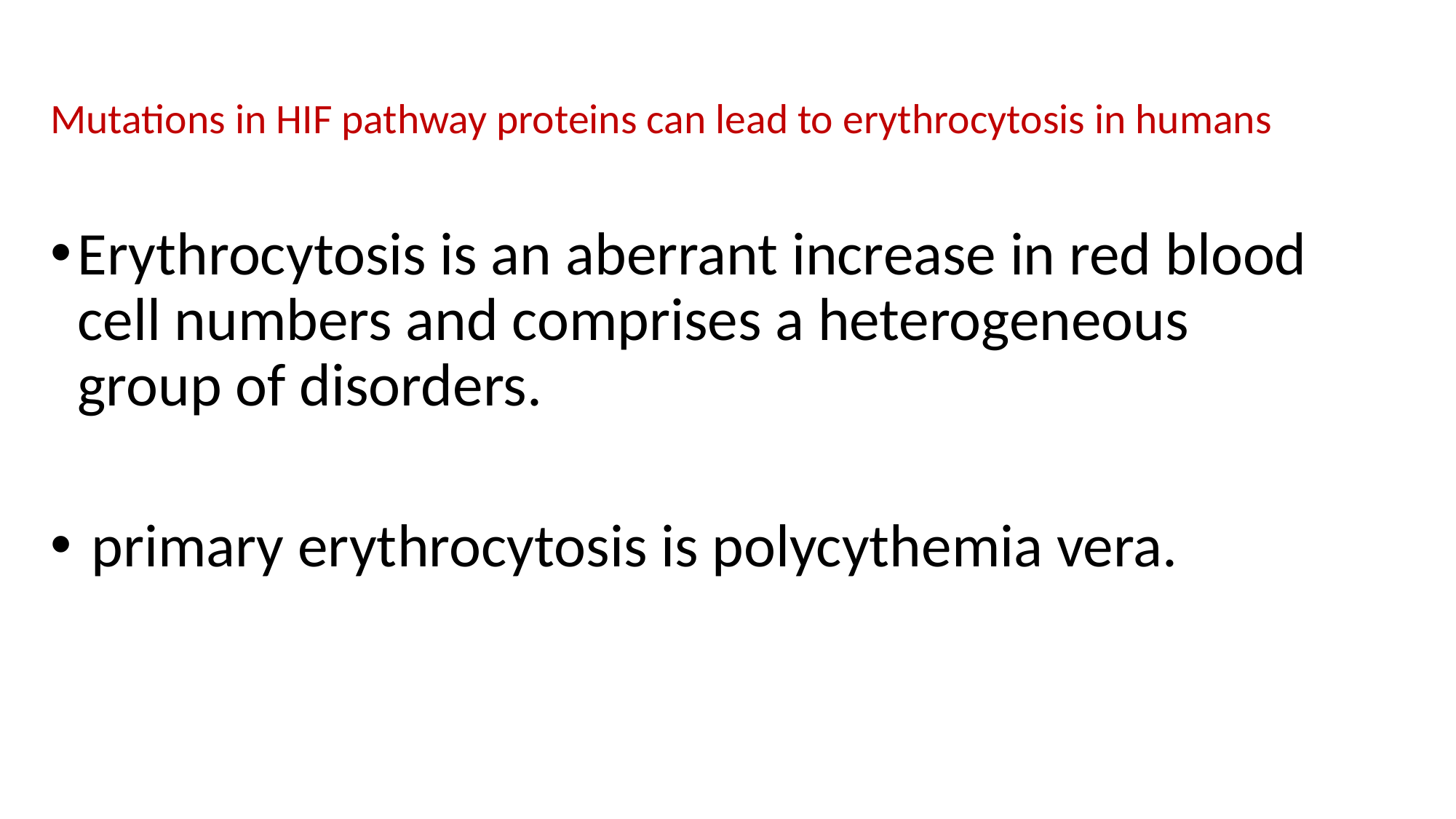

# Mutations in HIF pathway proteins can lead to erythrocytosis in humans
Erythrocytosis is an aberrant increase in red blood cell numbers and comprises a heterogeneous group of disorders.

 primary erythrocytosis is polycythemia vera.